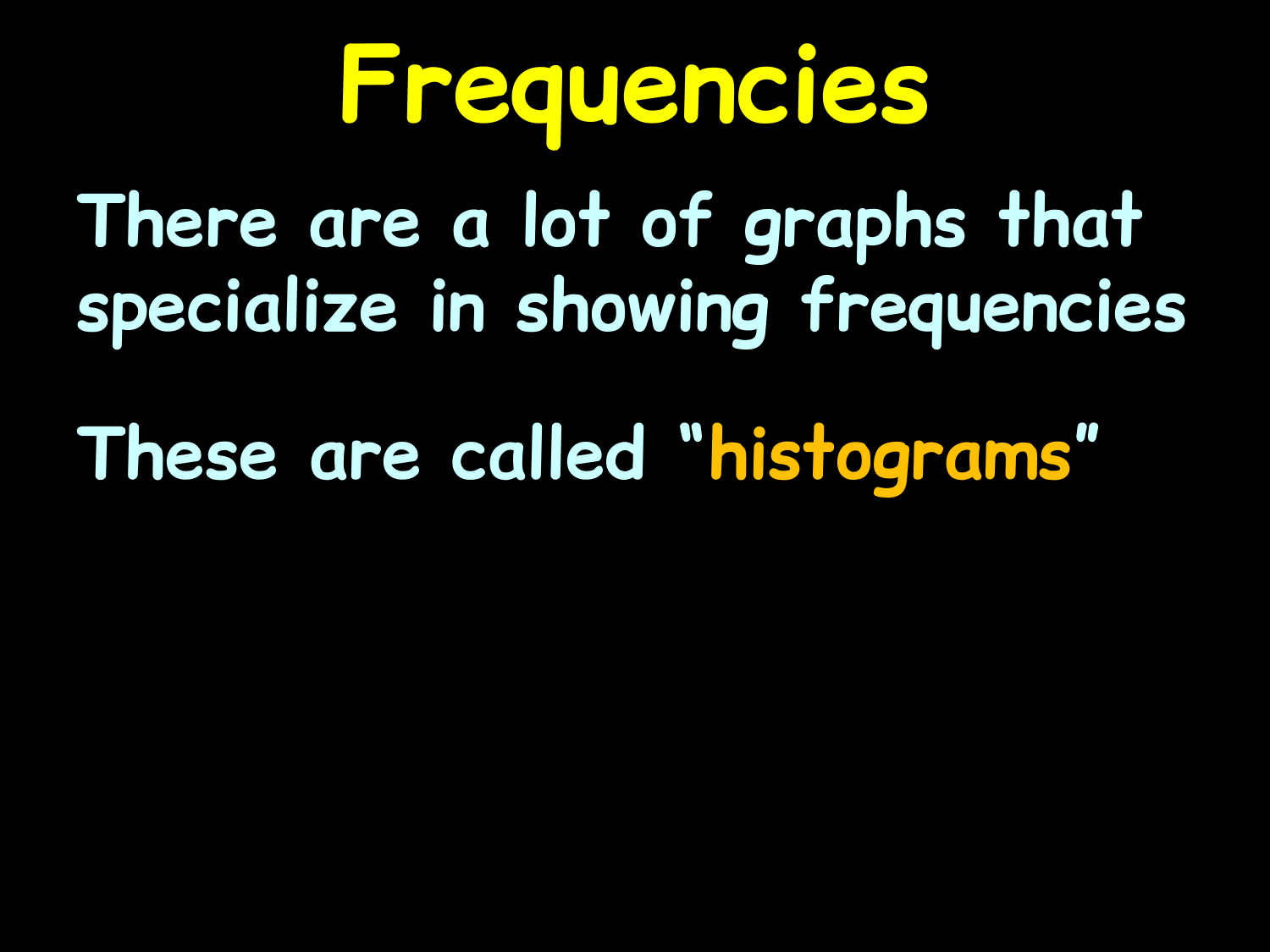

# Frequencies
There are a lot of graphs that specialize in showing frequencies

These are called “histograms”